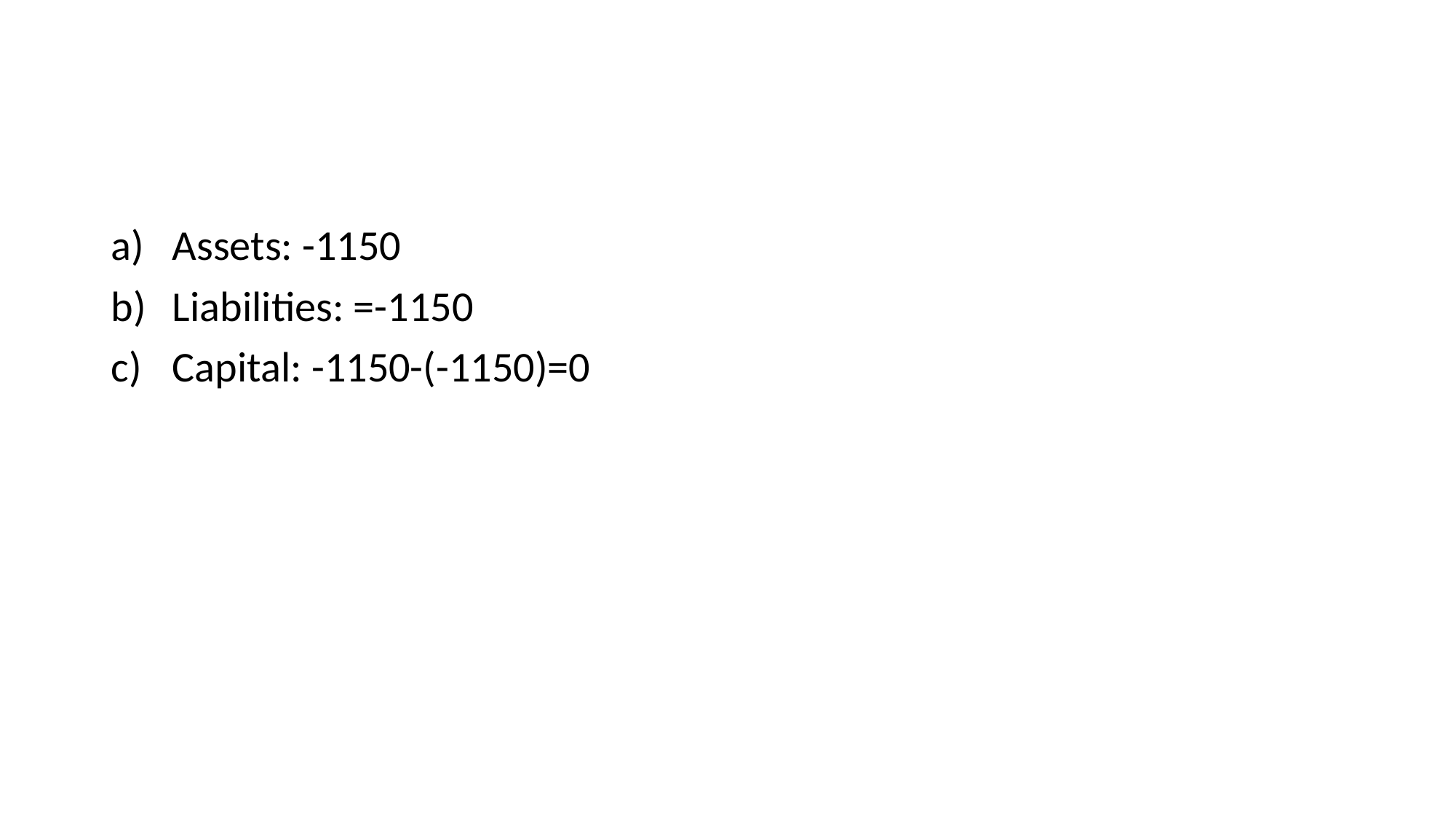

#
Assets: -1150
Liabilities: =-1150
Capital: -1150-(-1150)=0